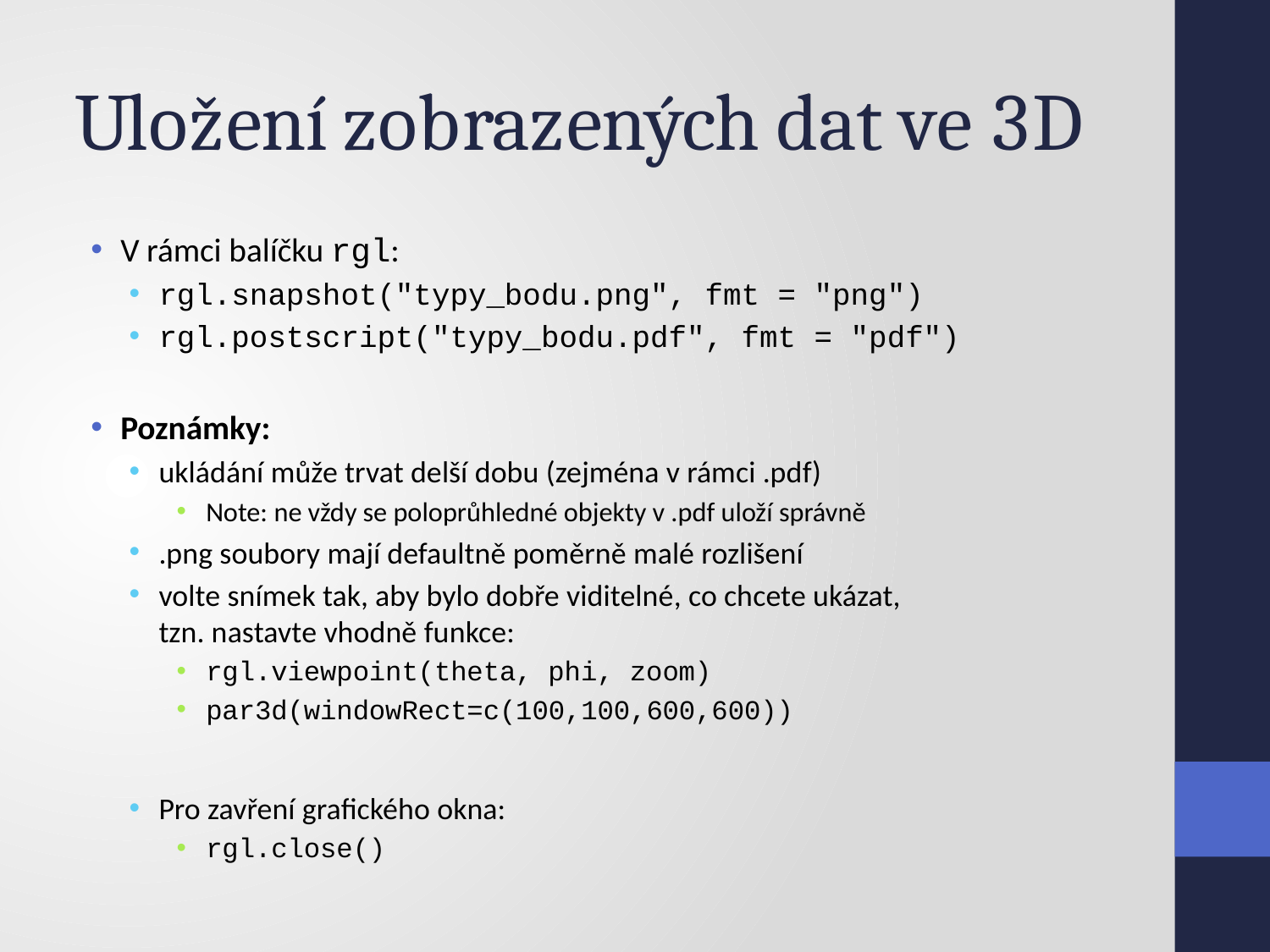

# Uložení zobrazených dat ve 3D
V rámci balíčku rgl:
rgl.snapshot("typy_bodu.png", fmt = "png")
rgl.postscript("typy_bodu.pdf", fmt = "pdf")

Poznámky:
ukládání může trvat delší dobu (zejména v rámci .pdf)
Note: ne vždy se poloprůhledné objekty v .pdf uloží správně
.png soubory mají defaultně poměrně malé rozlišení
volte snímek tak, aby bylo dobře viditelné, co chcete ukázat,
tzn. nastavte vhodně funkce:
rgl.viewpoint(theta, phi, zoom)
par3d(windowRect=c(100,100,600,600))

Pro zavření grafického okna:
rgl.close()